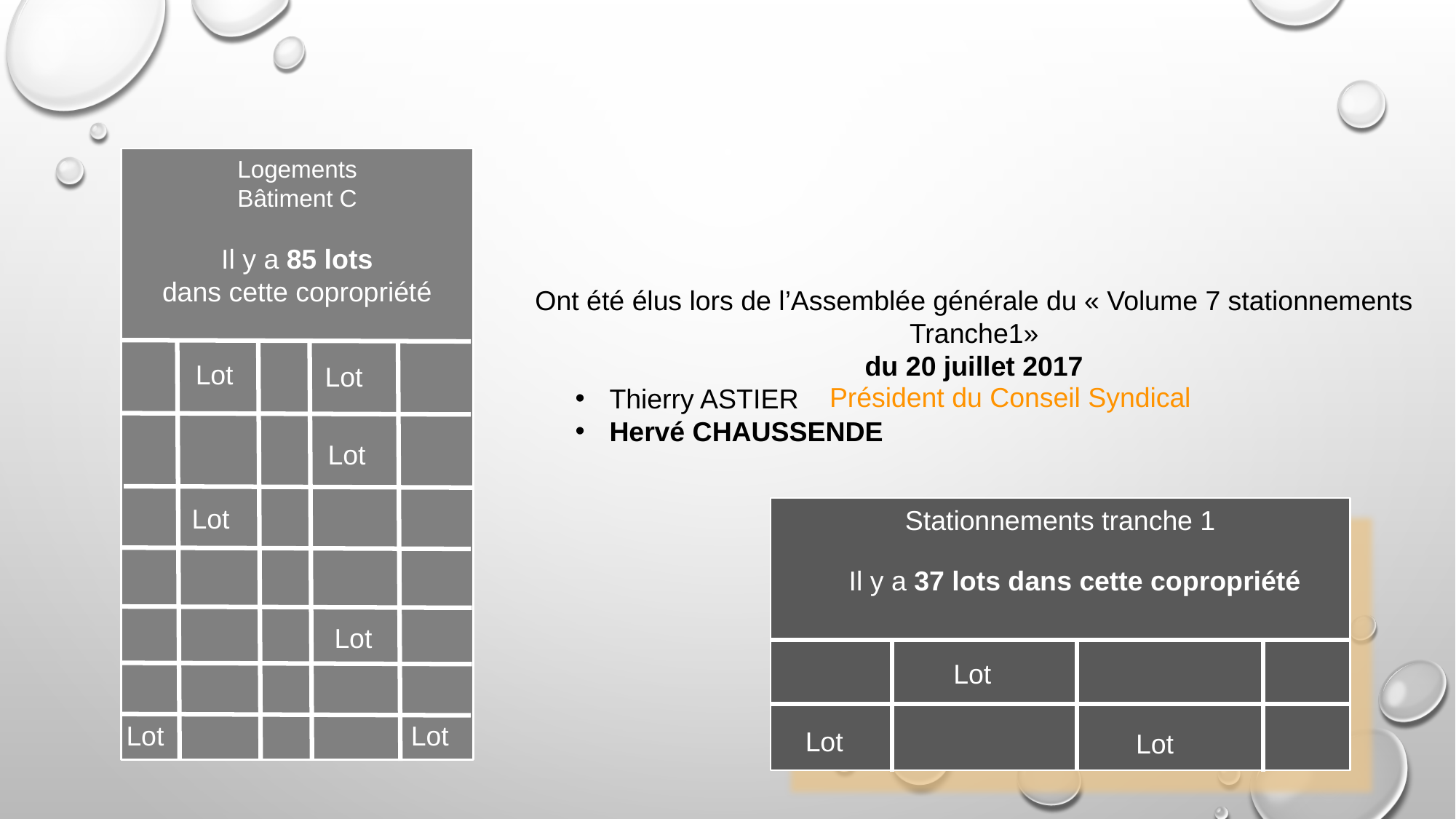

Logements
Bâtiment C
Il y a 85 lots
dans cette copropriété
Ont été élus lors de l’Assemblée générale du « Volume 7 stationnements Tranche1»
du 20 juillet 2017
Thierry ASTIER
Hervé CHAUSSENDE

Lot
Lot
Président du Conseil Syndical
Lot
Lot
Stationnements tranche 1
Il y a 37 lots dans cette copropriété
Lot
Lot
Lot
Lot
Lot
Lot